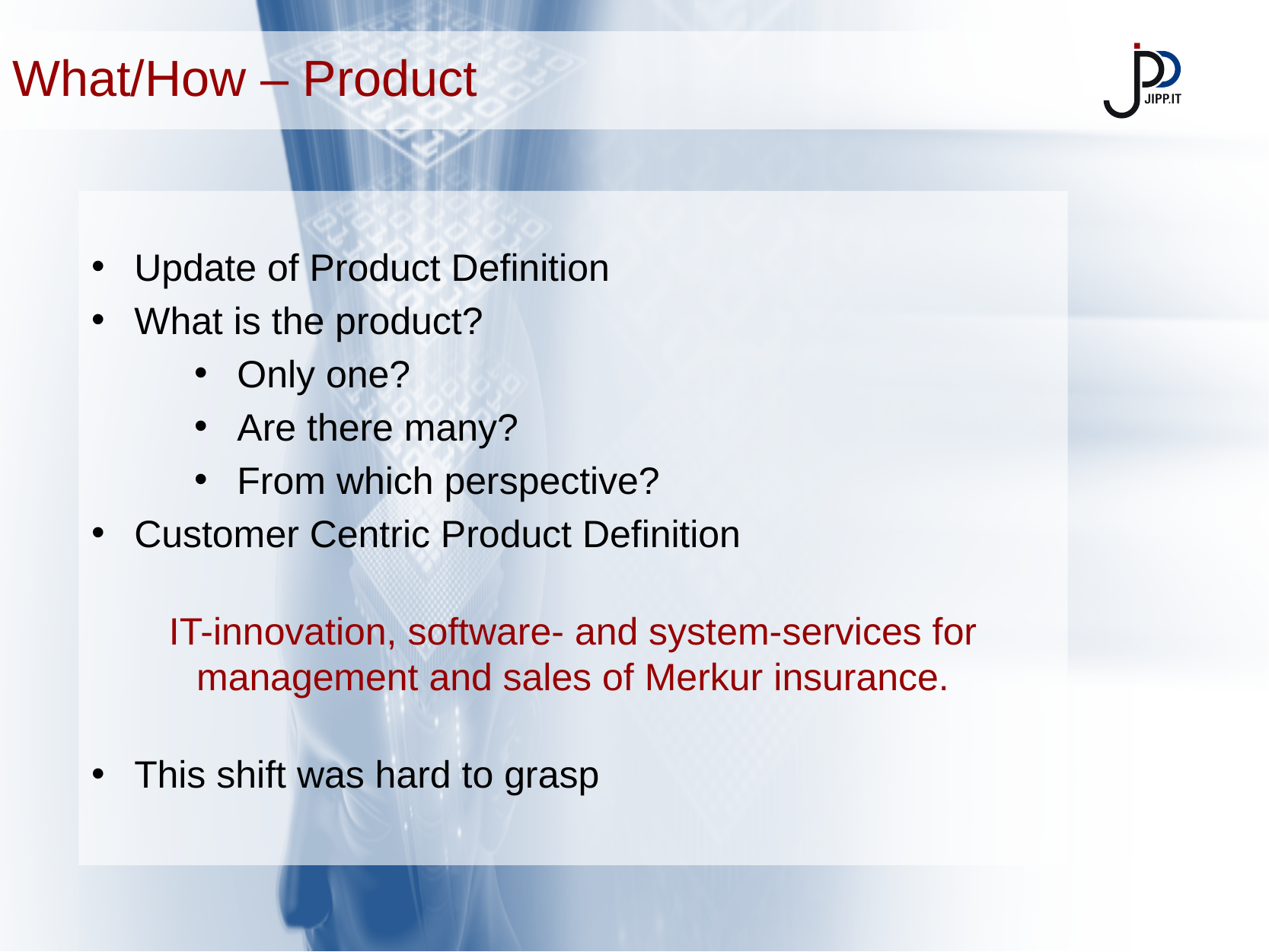

What/How – Product

Update of Product Definition
What is the product?
Only one?
Are there many?
From which perspective?
Customer Centric Product Definition

IT-innovation, software- and system-services for management and sales of Merkur insurance.

This shift was hard to grasp